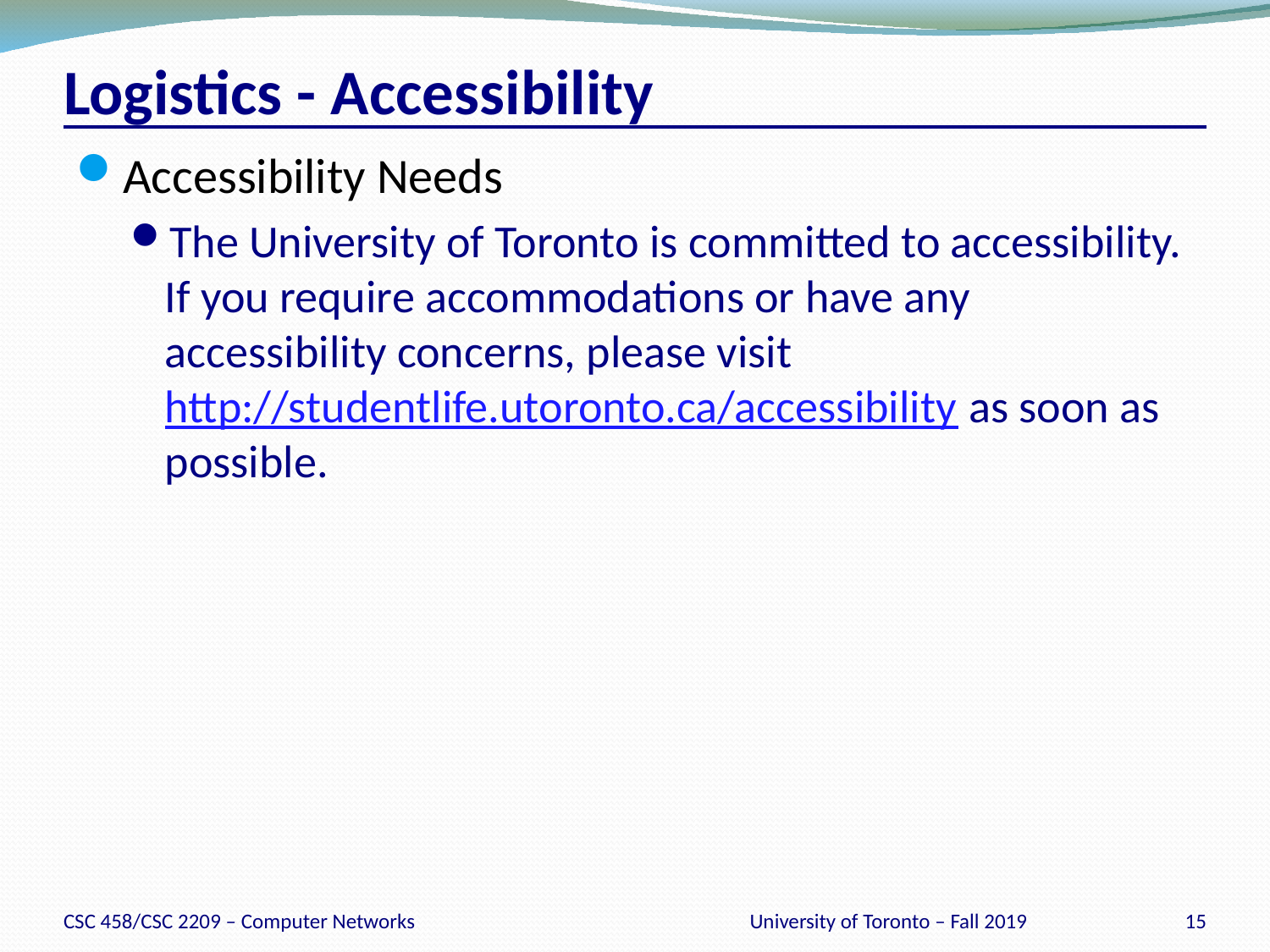

# Logistics - Accessibility
Accessibility Needs
The University of Toronto is committed to accessibility. If you require accommodations or have any accessibility concerns, please visit http://studentlife.utoronto.ca/accessibility as soon as possible.

CSC 458/CSC 2209 – Computer Networks
University of Toronto – Fall 2019
15